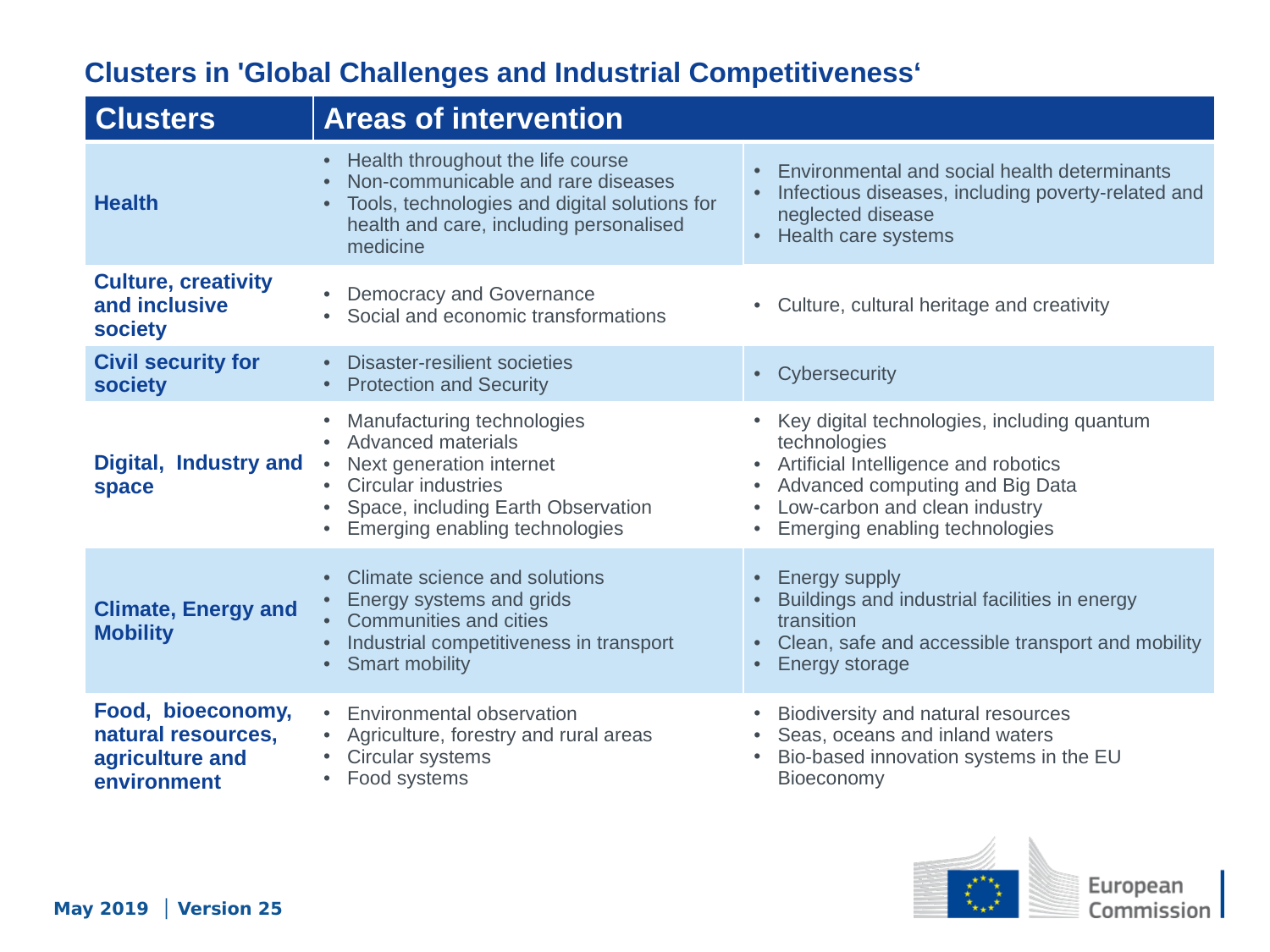

Clusters in 'Global Challenges and Industrial Competitiveness‘
| Clusters | Areas of intervention |  |
| --- | --- | --- |
| Health | Health throughout the life course Non-communicable and rare diseases Tools, technologies and digital solutions for health and care, including personalised medicine | Environmental and social health determinants Infectious diseases, including poverty-related and neglected disease Health care systems |
| Culture, creativity and inclusive society | Democracy and Governance Social and economic transformations | Culture, cultural heritage and creativity |
| Civil security for society | Disaster-resilient societies Protection and Security | Cybersecurity |
| Digital, Industry and space | Manufacturing technologies Advanced materials Next generation internet Circular industries Space, including Earth Observation Emerging enabling technologies | Key digital technologies, including quantum technologies Artificial Intelligence and robotics Advanced computing and Big Data Low-carbon and clean industry Emerging enabling technologies |
| Climate, Energy and Mobility | Climate science and solutions Energy systems and grids Communities and cities Industrial competitiveness in transport Smart mobility | Energy supply Buildings and industrial facilities in energy transition Clean, safe and accessible transport and mobility Energy storage |
| Food, bioeconomy, natural resources, agriculture and environment | Environmental observation Agriculture, forestry and rural areas Circular systems Food systems | Biodiversity and natural resources Seas, oceans and inland waters Bio-based innovation systems in the EU Bioeconomy |